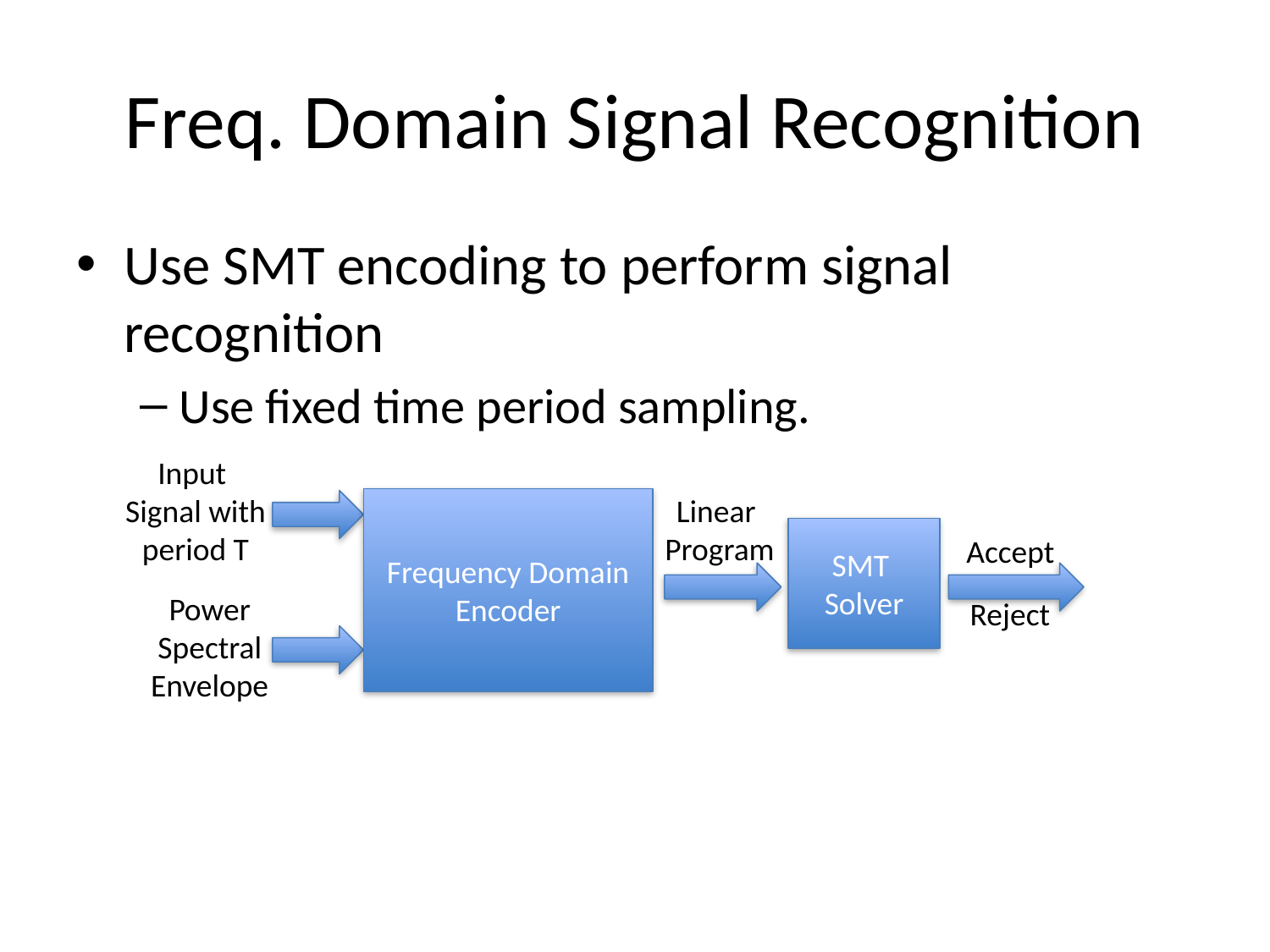

# Freq. Domain Signal Recognition
Use SMT encoding to perform signal recognition
Use fixed time period sampling.
Input
 Signal with
 period T
Linear
Program
Frequency Domain Encoder

SMT
Solver
Accept

Power Spectral Envelope
Reject